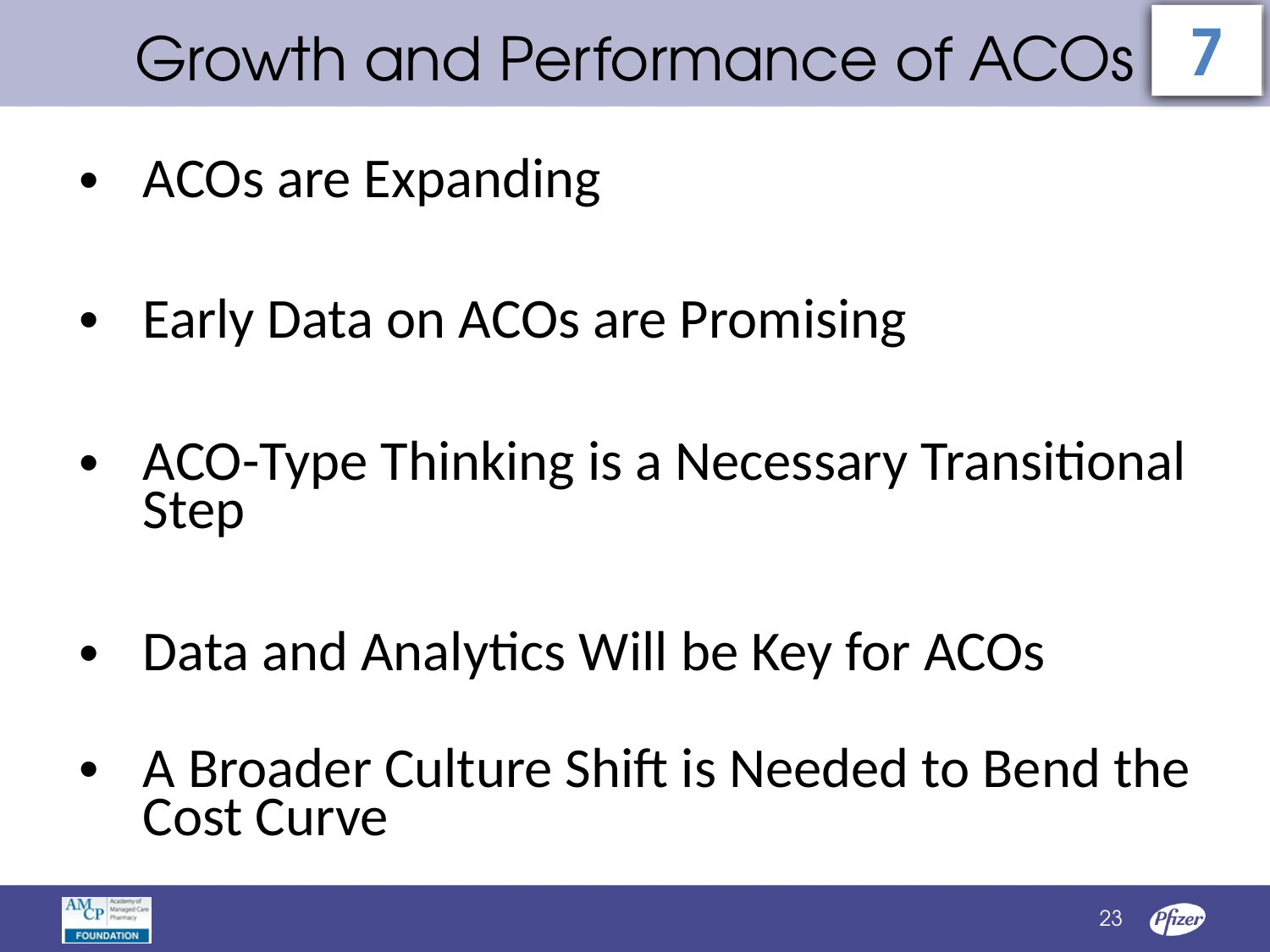

# Growth and Performance of ACOs
7
7
8
| ACOs are Expanding |
| --- |
| Early Data on ACOs are Promising |
| ACO-Type Thinking is a Necessary Transitional Step |
| Data and Analytics Will be Key for ACOs |
| A Broader Culture Shift is Needed to Bend the Cost Curve |

23